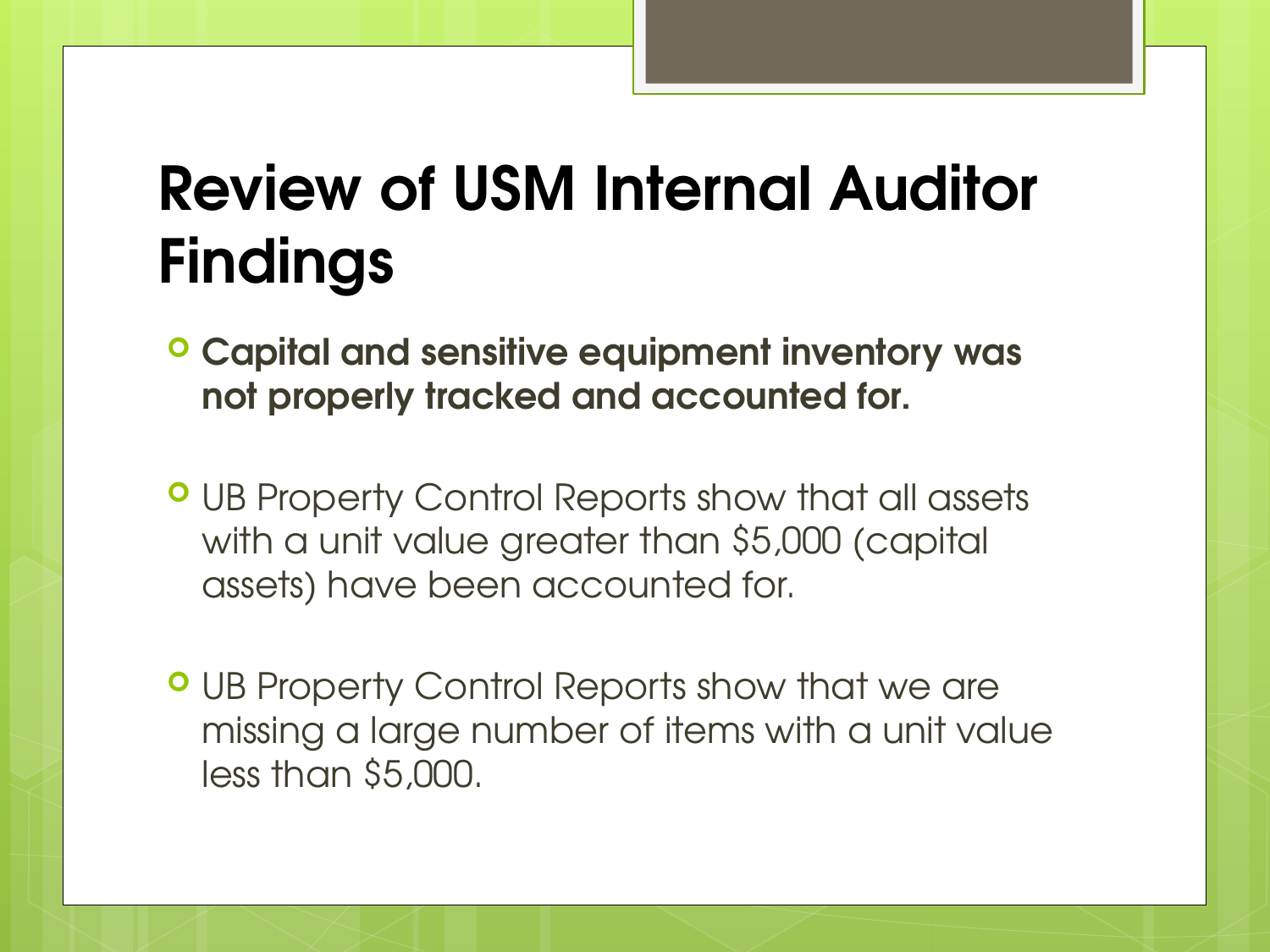

# Review of USM Internal Auditor Findings
Capital and sensitive equipment inventory was not properly tracked and accounted for.

UB Property Control Reports show that all assets with a unit value greater than $5,000 (capital assets) have been accounted for.

UB Property Control Reports show that we are missing a large number of items with a unit value less than $5,000.